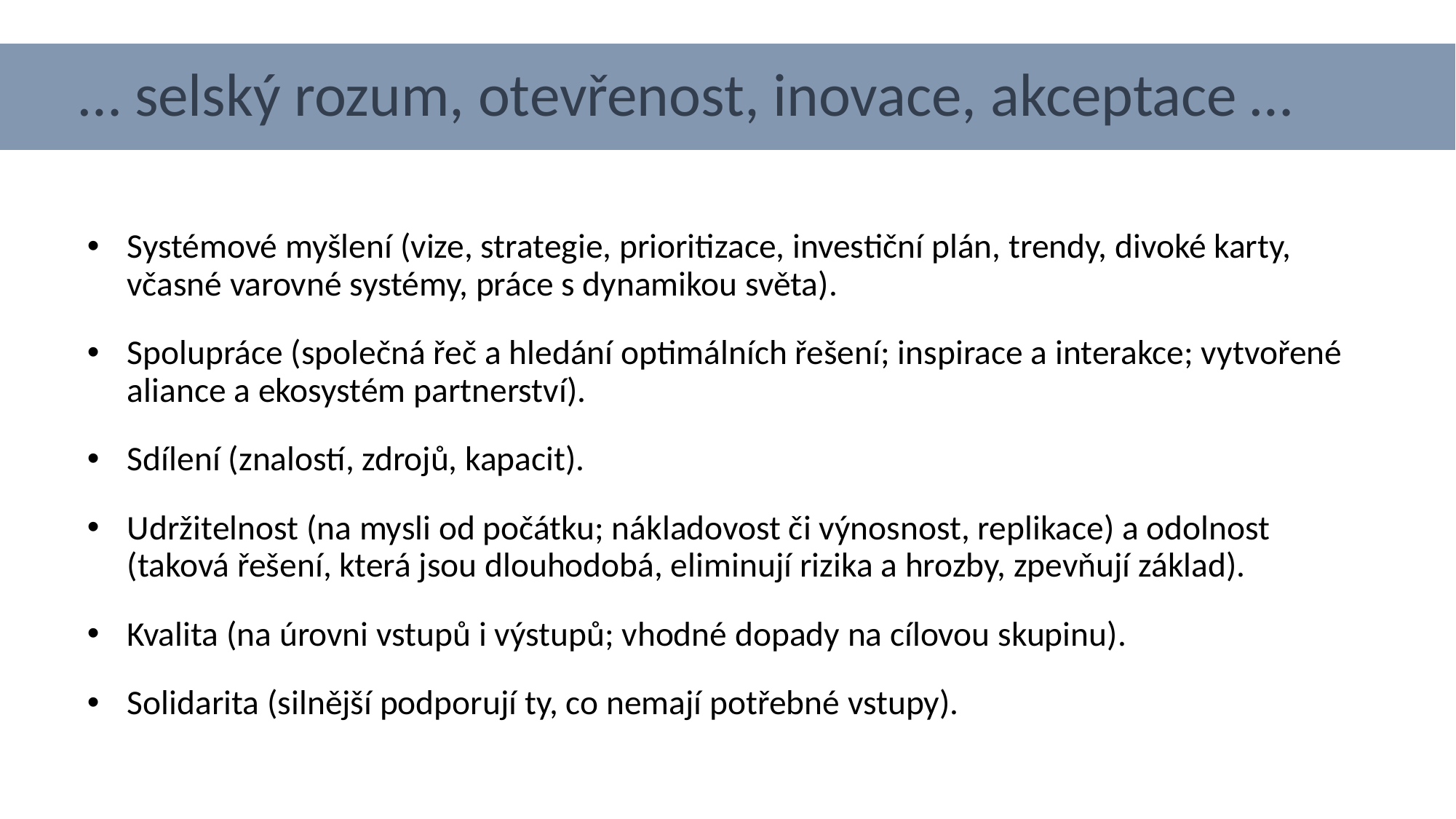

# … selský rozum, otevřenost, inovace, akceptace …
Systémové myšlení (vize, strategie, prioritizace, investiční plán, trendy, divoké karty, včasné varovné systémy, práce s dynamikou světa).
Spolupráce (společná řeč a hledání optimálních řešení; inspirace a interakce; vytvořené aliance a ekosystém partnerství).
Sdílení (znalostí, zdrojů, kapacit).
Udržitelnost (na mysli od počátku; nákladovost či výnosnost, replikace) a odolnost (taková řešení, která jsou dlouhodobá, eliminují rizika a hrozby, zpevňují základ).
Kvalita (na úrovni vstupů i výstupů; vhodné dopady na cílovou skupinu).
Solidarita (silnější podporují ty, co nemají potřebné vstupy).